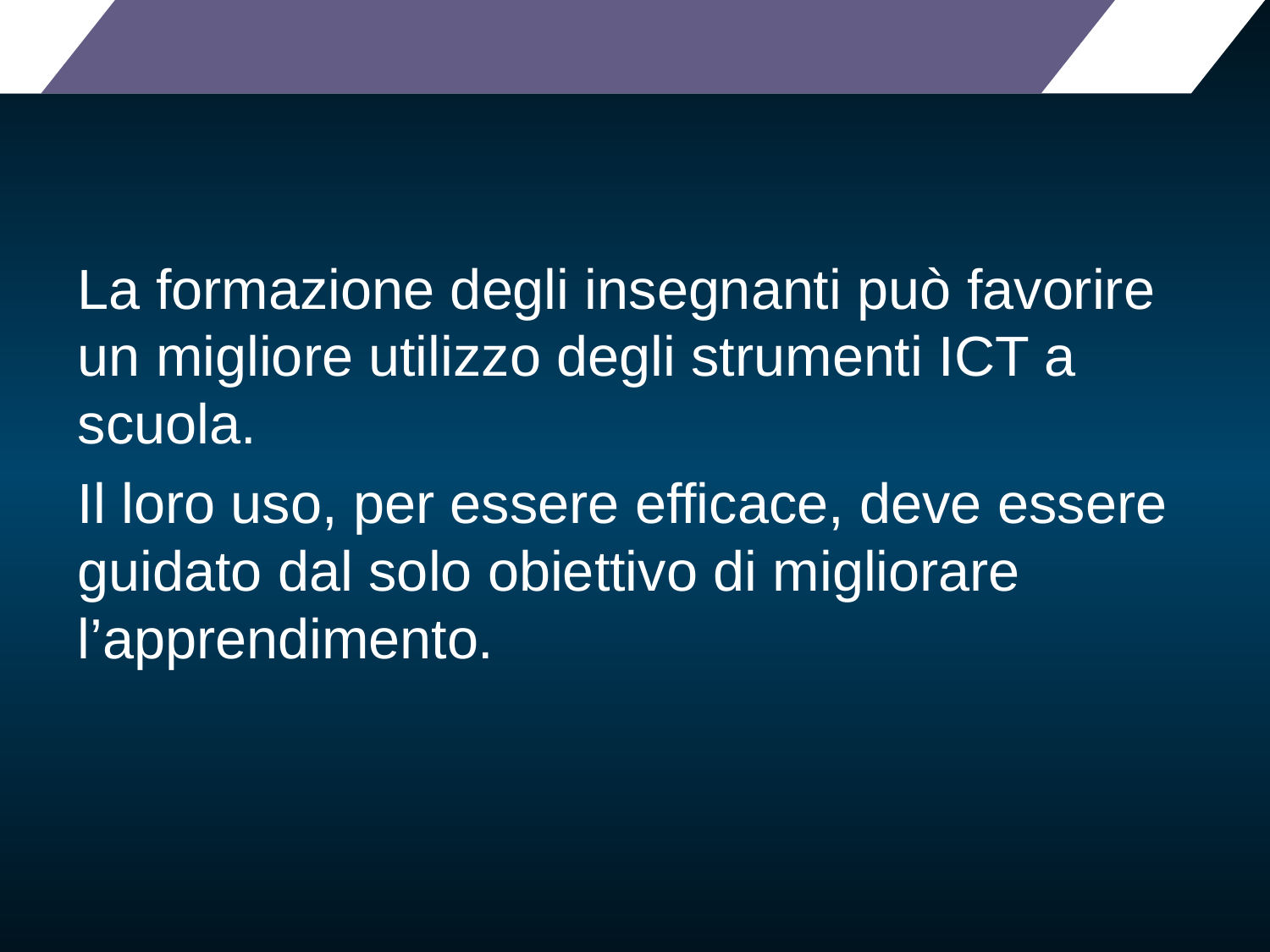

#

La formazione degli insegnanti può favorire un migliore utilizzo degli strumenti ICT a scuola.
Il loro uso, per essere efficace, deve essere guidato dal solo obiettivo di migliorare l’apprendimento.